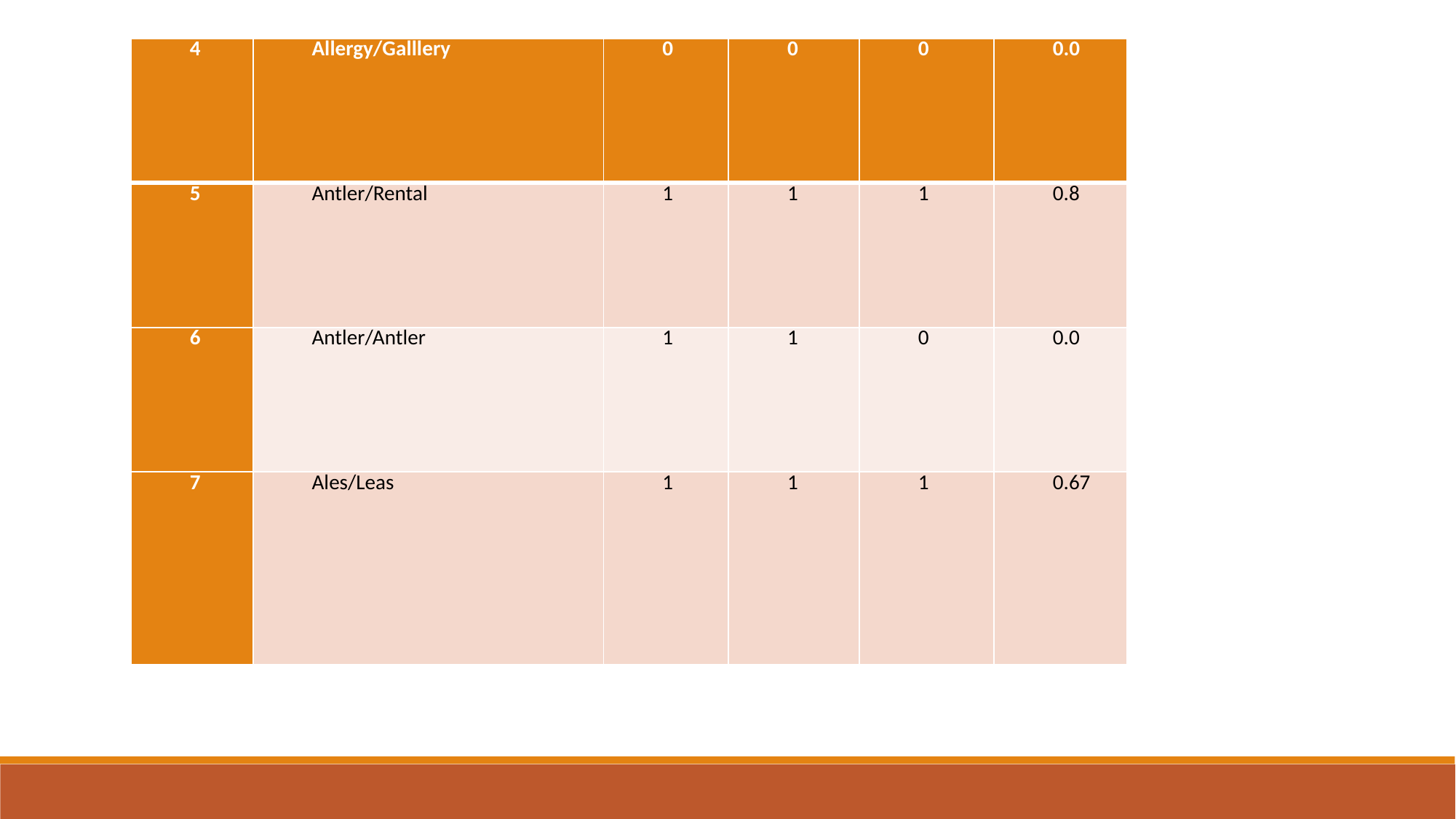

| 4 | Allergy/Galllery | 0 | 0 | 0 | 0.0 |
| --- | --- | --- | --- | --- | --- |
| 5 | Antler/Rental | 1 | 1 | 1 | 0.8 |
| 6 | Antler/Antler | 1 | 1 | 0 | 0.0 |
| 7 | Ales/Leas | 1 | 1 | 1 | 0.67 |